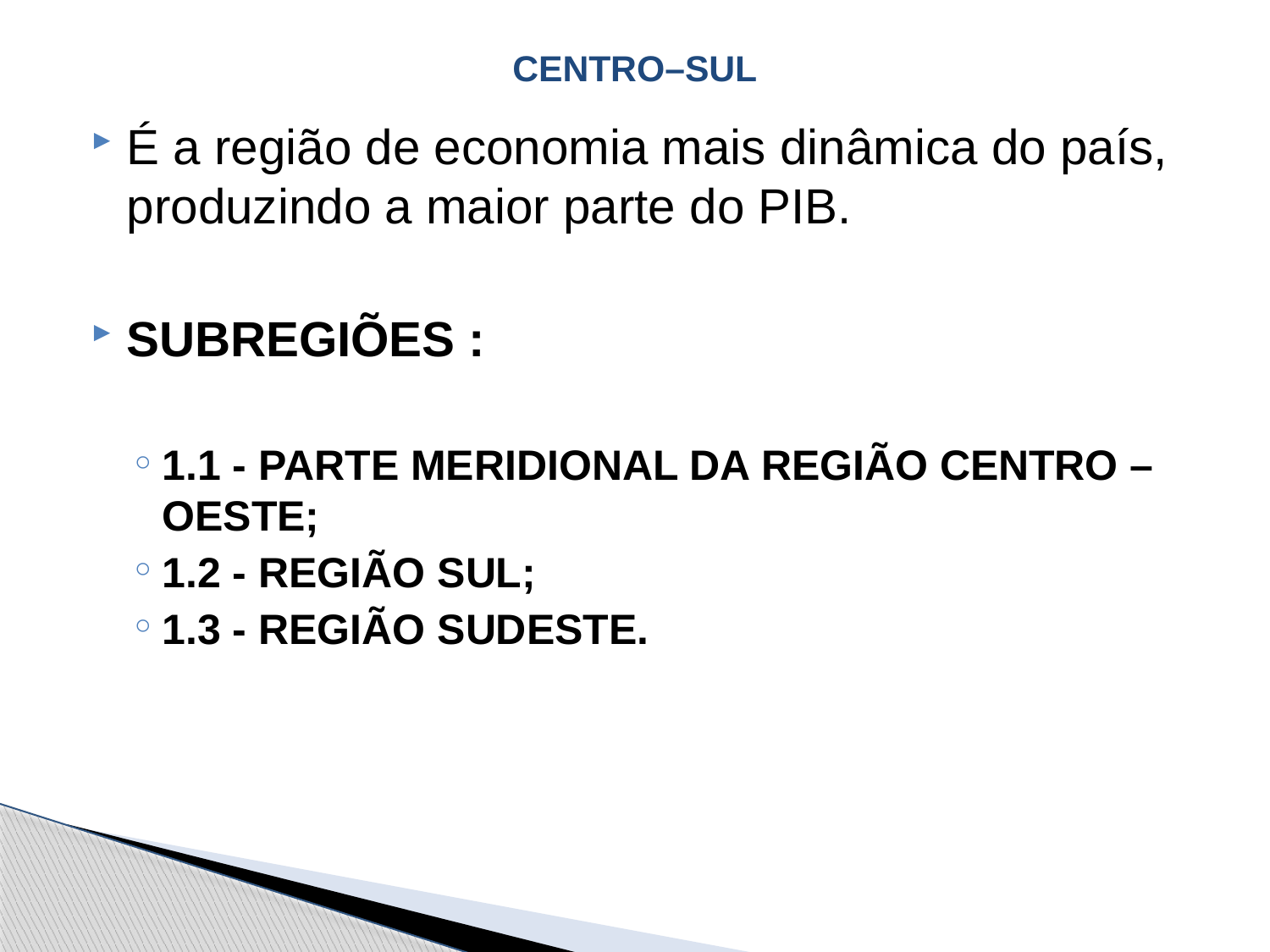

# CENTRO–SUL
É a região de economia mais dinâmica do país, produzindo a maior parte do PIB.

SUBREGIÕES :

1.1 - PARTE MERIDIONAL DA REGIÃO CENTRO – OESTE;
1.2 - REGIÃO SUL;
1.3 - REGIÃO SUDESTE.